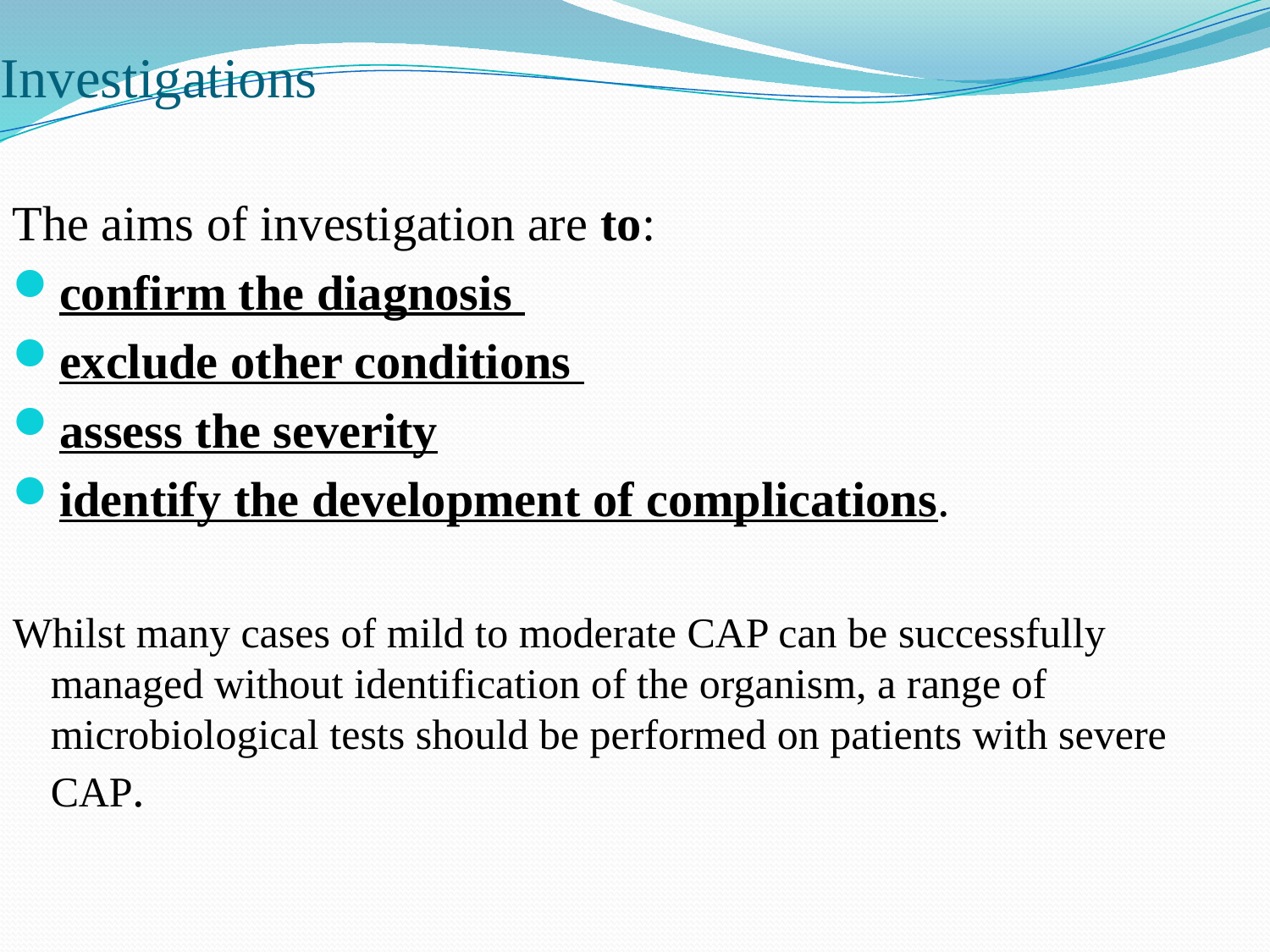

# Investigations

The aims of investigation are to:
confirm the diagnosis
exclude other conditions
assess the severity
identify the development of complications.

Whilst many cases of mild to moderate CAP can be successfully managed without identification of the organism, a range of microbiological tests should be performed on patients with severe CAP.